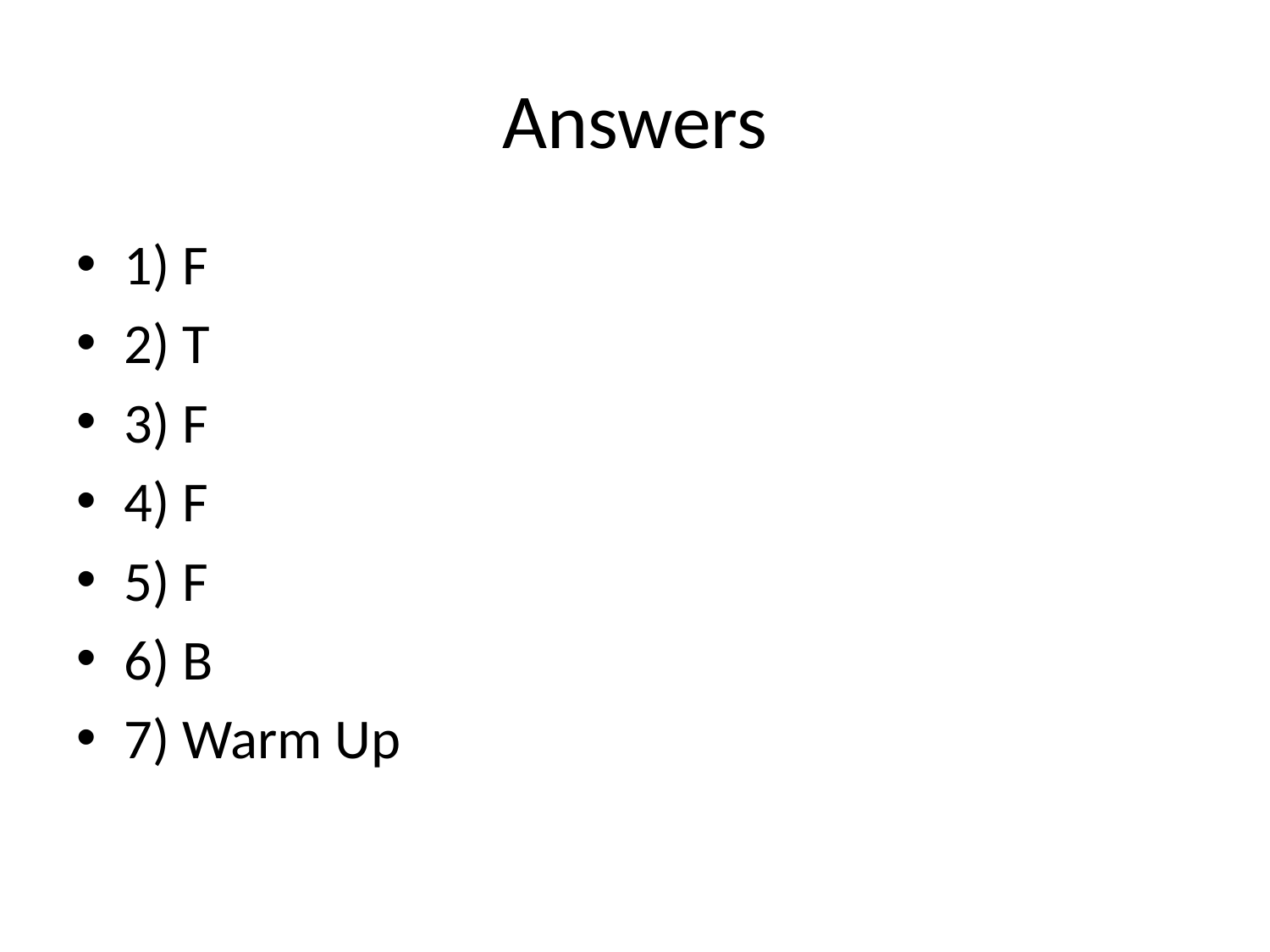

# Answers
1) F
2) T
3) F
4) F
5) F
6) B
7) Warm Up